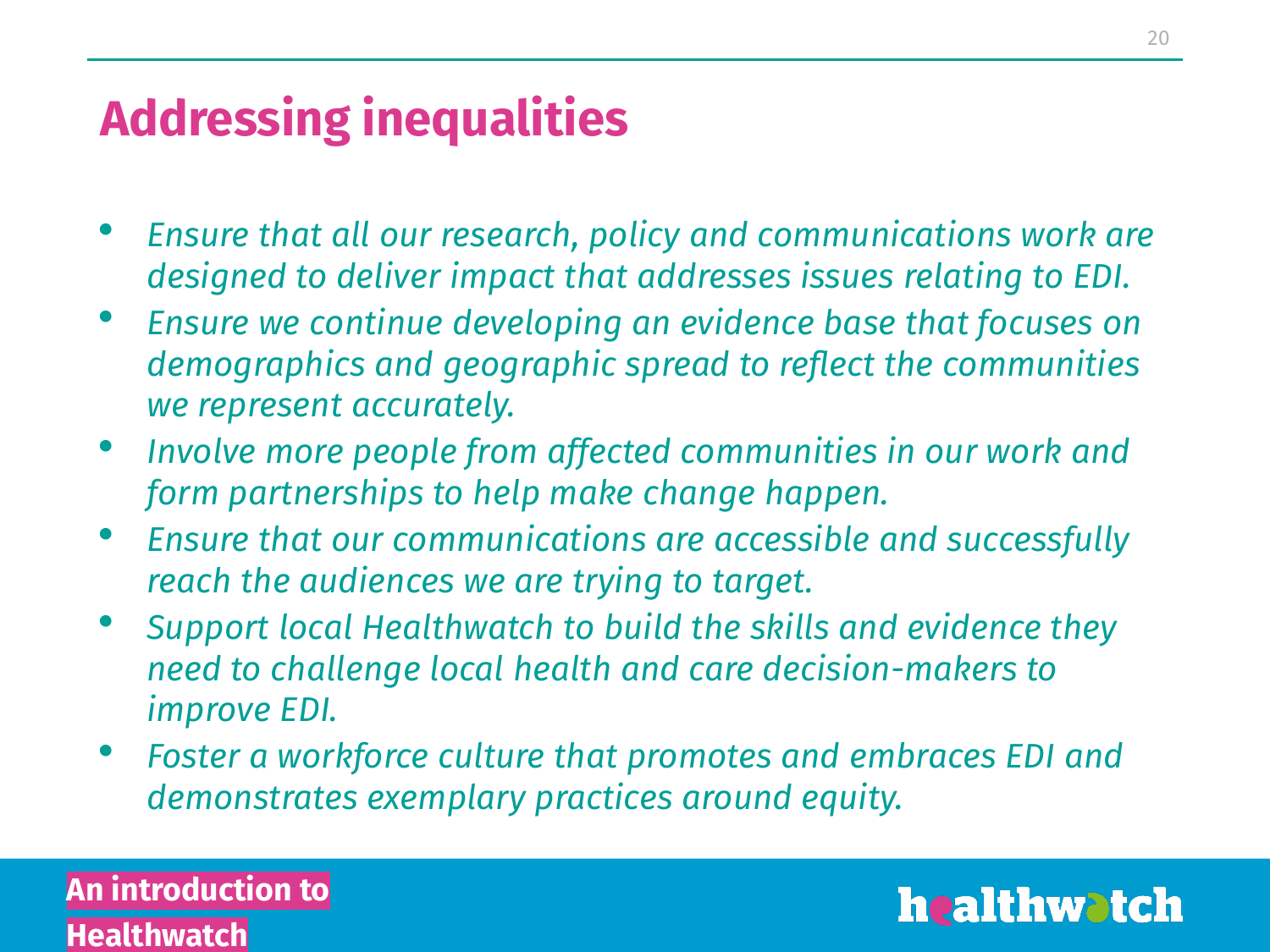

20
# Addressing inequalities
Ensure that all our research, policy and communications work are designed to deliver impact that addresses issues relating to EDI.
Ensure we continue developing an evidence base that focuses on demographics and geographic spread to reflect the communities we represent accurately.
Involve more people from affected communities in our work and form partnerships to help make change happen.
Ensure that our communications are accessible and successfully reach the audiences we are trying to target.
Support local Healthwatch to build the skills and evidence they need to challenge local health and care decision-makers to improve EDI.
Foster a workforce culture that promotes and embraces EDI and demonstrates exemplary practices around equity.